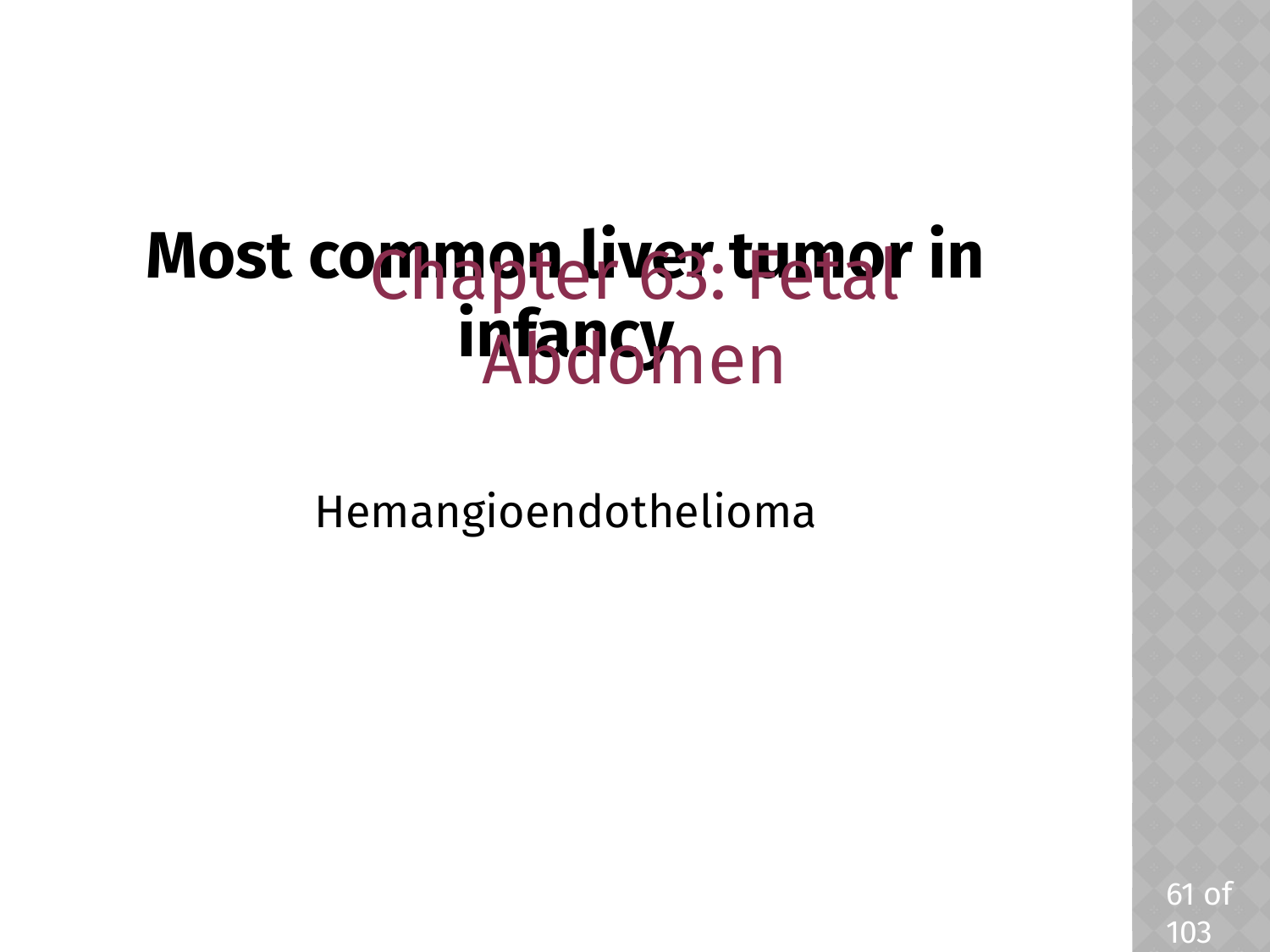

# Most common liver tumor in infancy
Chapter 63: Fetal Abdomen
Hemangioendothelioma